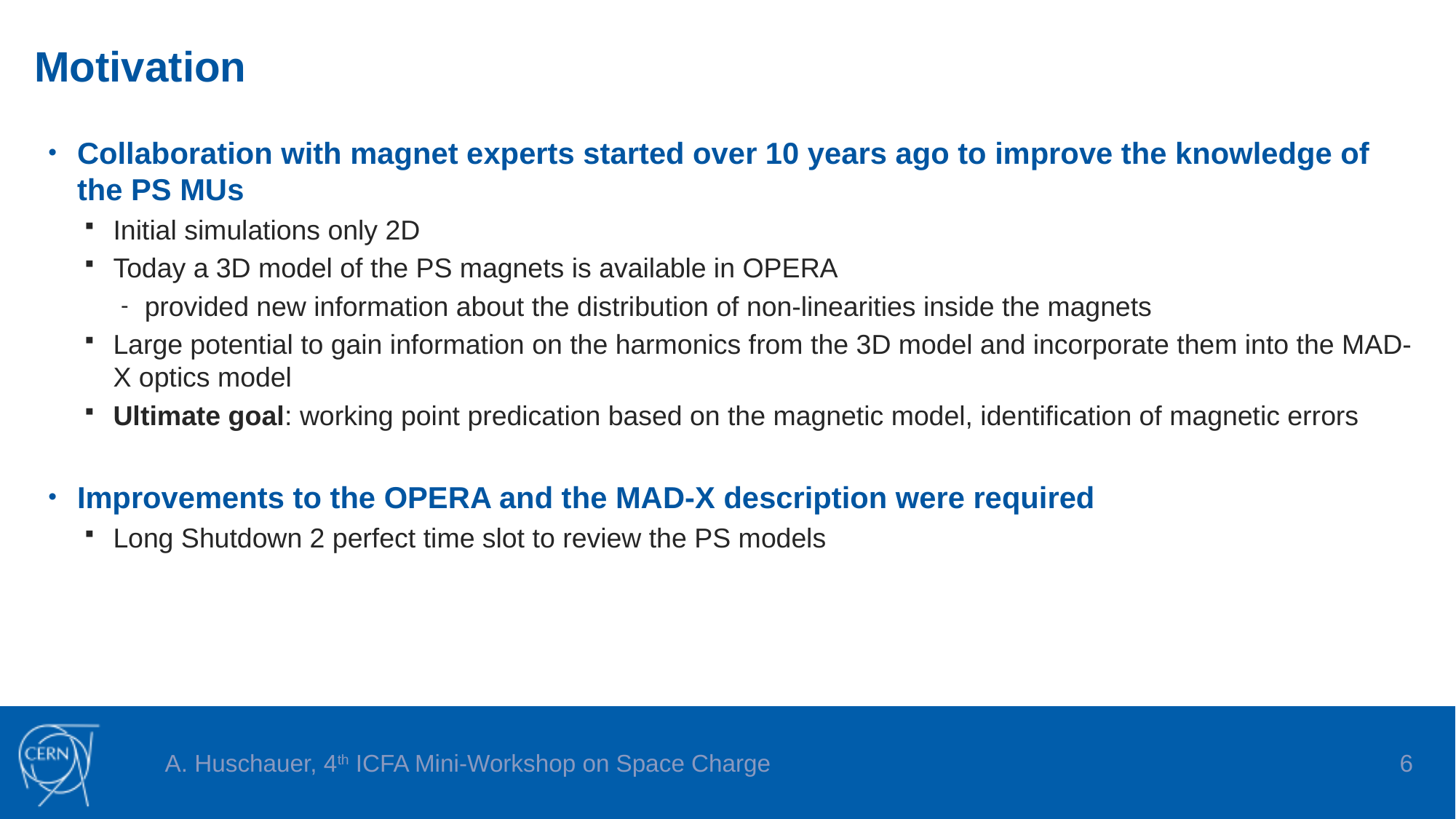

# Motivation
Collaboration with magnet experts started over 10 years ago to improve the knowledge of the PS MUs
Initial simulations only 2D
Today a 3D model of the PS magnets is available in OPERA
provided new information about the distribution of non-linearities inside the magnets
Large potential to gain information on the harmonics from the 3D model and incorporate them into the MAD-X optics model
Ultimate goal: working point predication based on the magnetic model, identification of magnetic errors

Improvements to the OPERA and the MAD-X description were required
Long Shutdown 2 perfect time slot to review the PS models

A. Huschauer, 4th ICFA Mini-Workshop on Space Charge
6